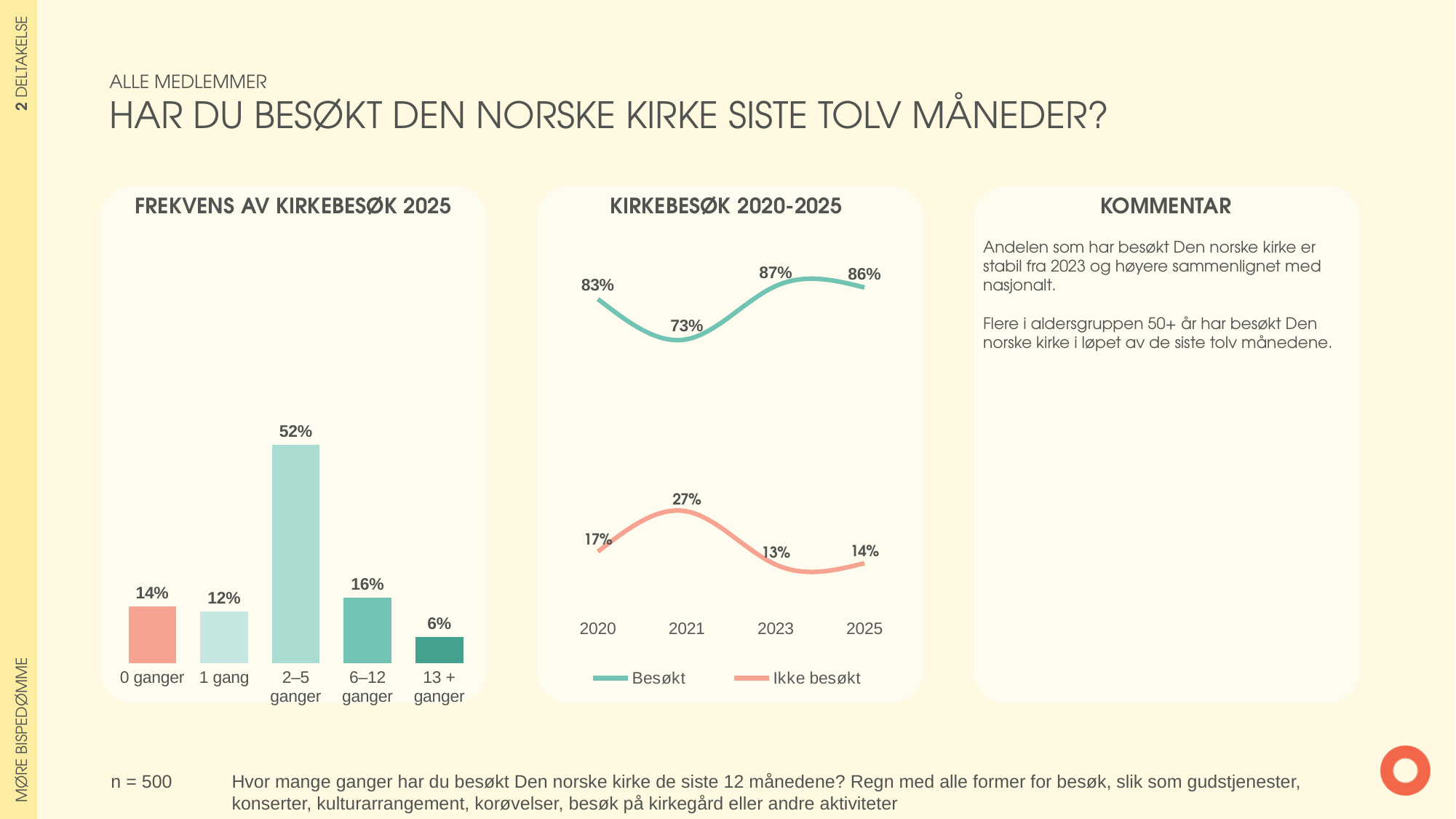

| 2 DELTAKELSE |
| --- |
| MØRE BISPEDØMME |
ALLE MEDLEMMER
HAR DU BESØKT DEN NORSKE KIRKE SISTE TOLV MÅNEDER?

### Chart

| Category | Besøkt | Ikke besøkt |
|---|---|---|
| 2020 | 0.8342151811895 | 0.1657848188105 |
| 2021 | 0.7276347807288 | 0.2723652192712 |
| 2023 | 0.868390450235 | 0.131609549765 |
| 2025 | 0.8646563399346 | 0.1353436600654 |

### Chart

| Category | % |
|---|---|
| 0 ganger | 0.1353436600654 |
| 1 gang | 0.1236319069056 |
| 2–5 ganger | 0.5235133892693 |
| 6–12 ganger | 0.1559234308052 |
| 13 + ganger | 0.06158761295441 |

FREKVENS AV KIRKEBESØK 2025
KIRKEBESØK 2020-2025
KOMMENTAR

Andelen som har besøkt Den norske kirke er stabil fra 2023 og høyere sammenlignet med nasjonalt.

Flere i aldersgruppen 50+ år har besøkt Den norske kirke i løpet av de siste tolv månedene.
n = 500
Hvor mange ganger har du besøkt Den norske kirke de siste 12 månedene? Regn med alle former for besøk, slik som gudstjenester, konserter, kulturarrangement, korøvelser, besøk på kirkegård eller andre aktiviteter